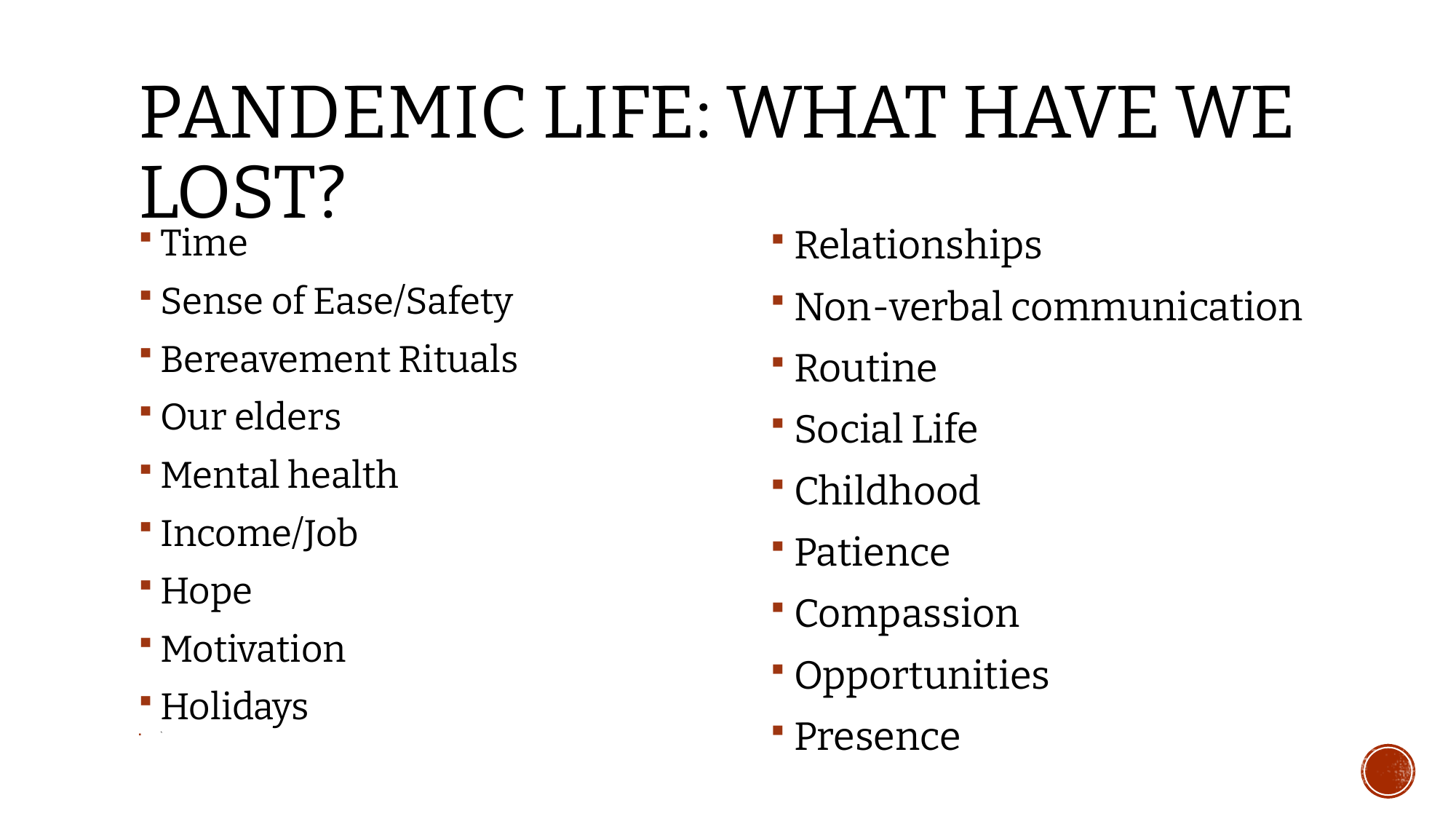

# Pandemic Life: WHAT have WE lost?
Time
Sense of Ease/Safety
Bereavement Rituals
Our elders
Mental health
Income/Job
Hope
Motivation
Holidays
`
Relationships
Non-verbal communication
Routine
Social Life
Childhood
Patience
Compassion
Opportunities
Presence